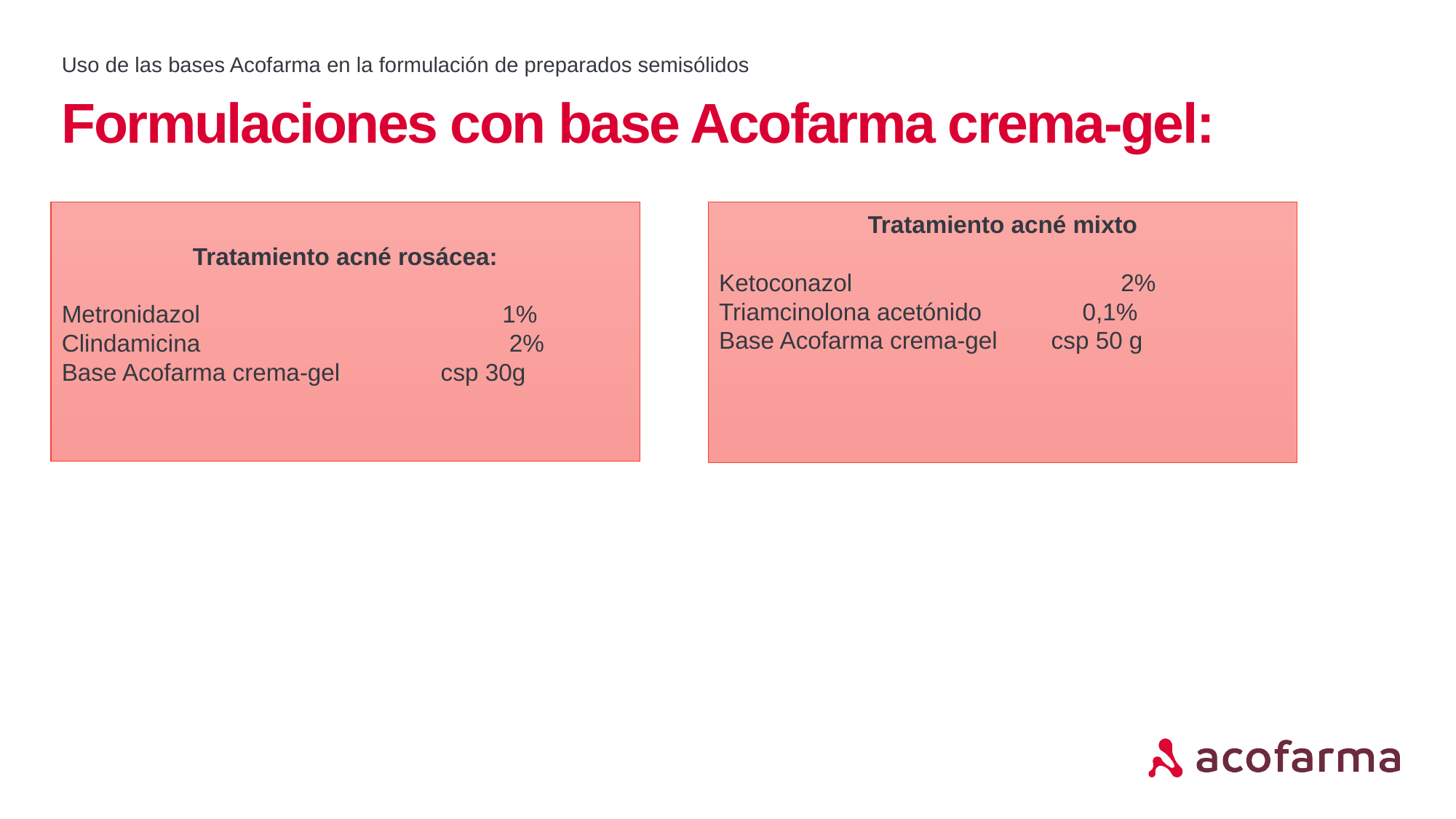

Uso de las bases Acofarma en la formulación de preparados semisólidos
# Formulaciones con base Acofarma crema-gel:

Tratamiento acné rosácea:

Metronidazol                                             1%
Clindamicina                                              2%
Base Acofarma crema-gel               csp 30g

Tratamiento acné mixto

Ketoconazol                                        2%
Triamcinolona acetónido               0,1%
Base Acofarma crema-gel        csp 50 g

El agua de cal reacciona con los aceites para formar un linimento.
aa.